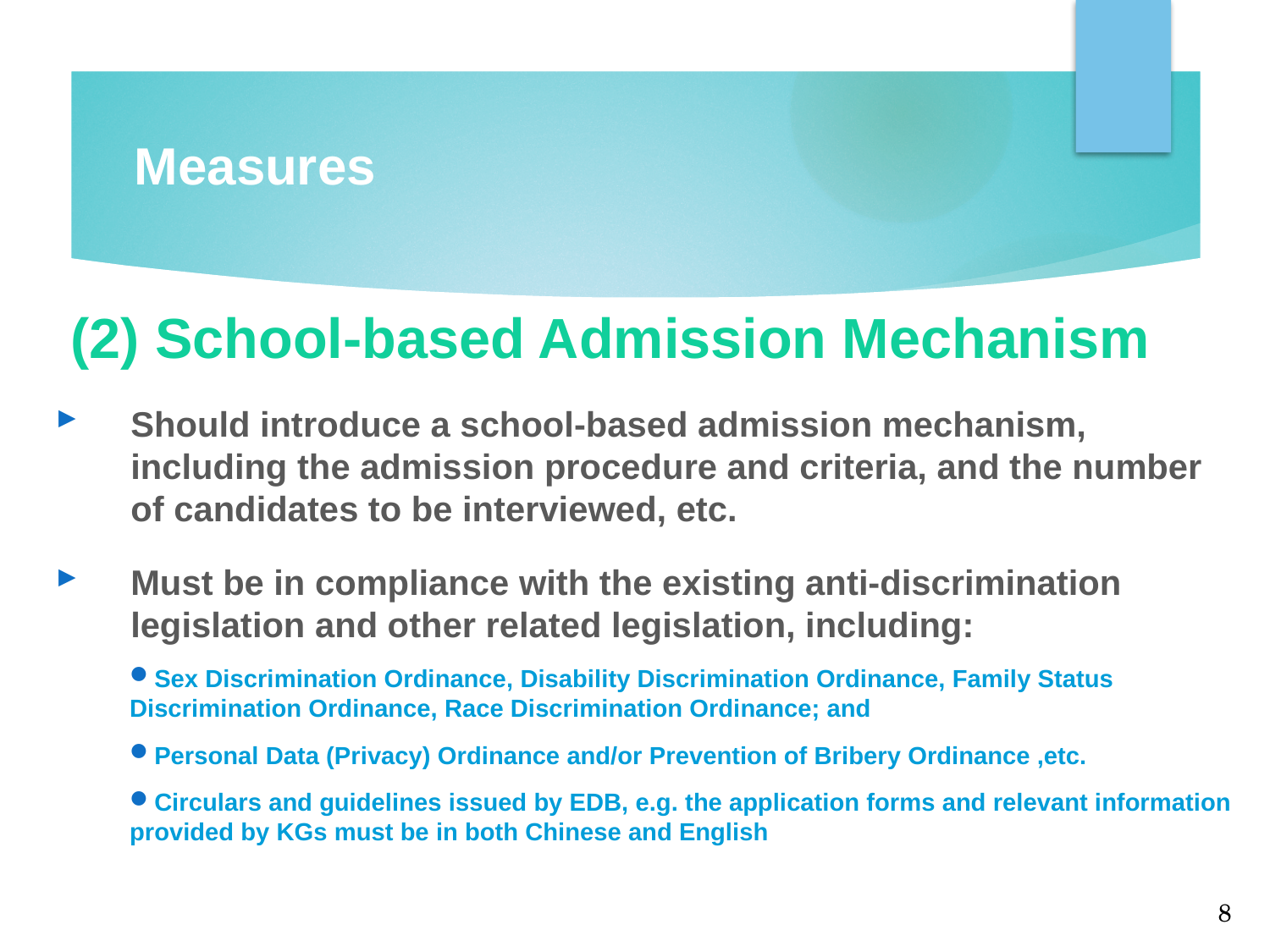

# Measures
(2) School-based Admission Mechanism
Should introduce a school-based admission mechanism, including the admission procedure and criteria, and the number of candidates to be interviewed, etc.
Must be in compliance with the existing anti-discrimination legislation and other related legislation, including:
Sex Discrimination Ordinance, Disability Discrimination Ordinance, Family Status   Discrimination Ordinance, Race Discrimination Ordinance; and
Personal Data (Privacy) Ordinance and/or Prevention of Bribery Ordinance ,etc.
Circulars and guidelines issued by EDB, e.g. the application forms and relevant information provided by KGs must be in both Chinese and English

8